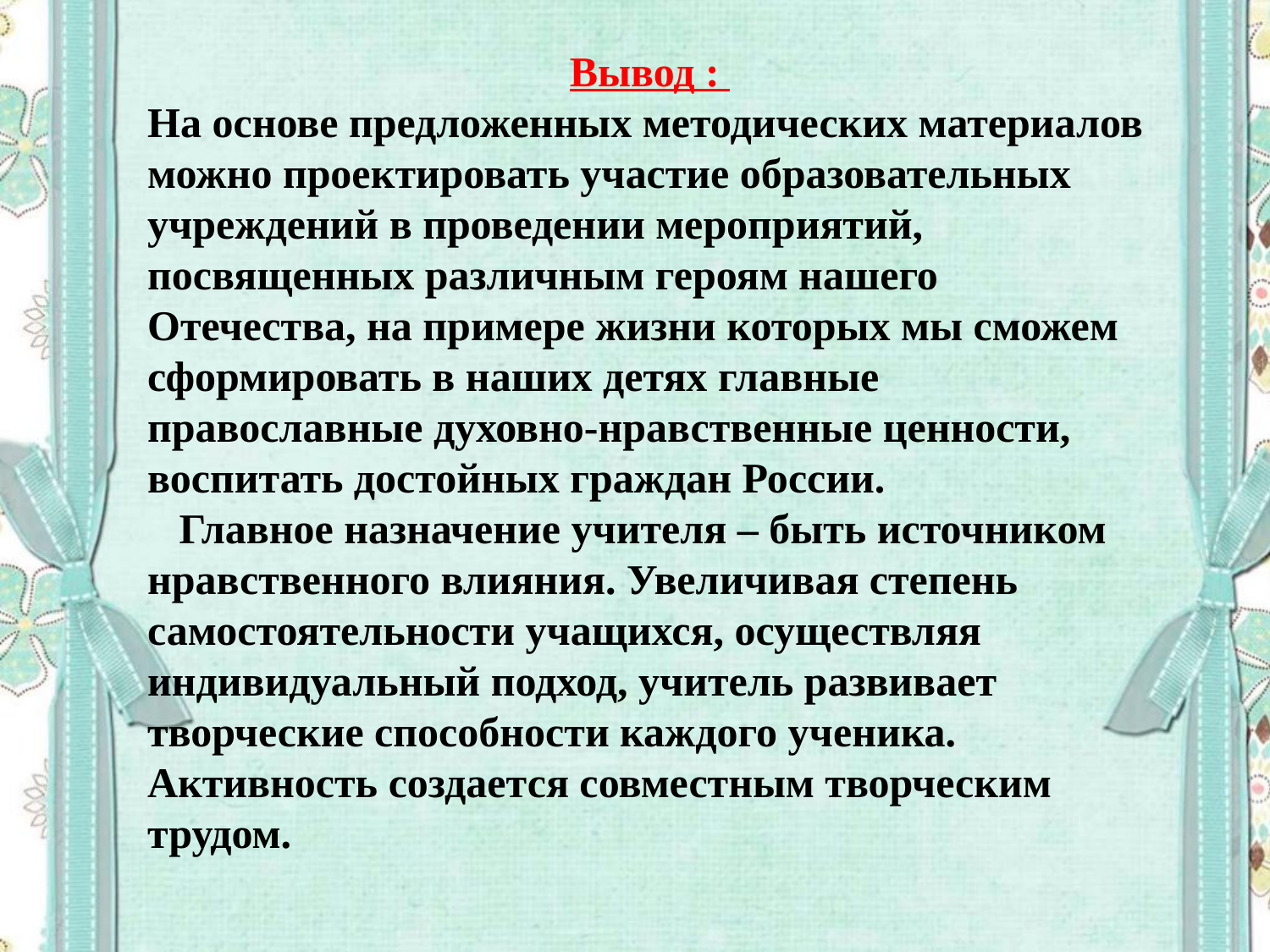

Вывод :
На основе предложенных методических материалов можно проектировать участие образовательных учреждений в проведении мероприятий, посвященных различным героям нашего Отечества, на примере жизни которых мы сможем сформировать в наших детях главные православные духовно-нравственные ценности, воспитать достойных граждан России.
   Главное назначение учителя – быть источником нравственного влияния. Увеличивая степень самостоятельности учащихся, осуществляя индивидуальный подход, учитель развивает творческие способности каждого ученика. Активность создается совместным творческим трудом.